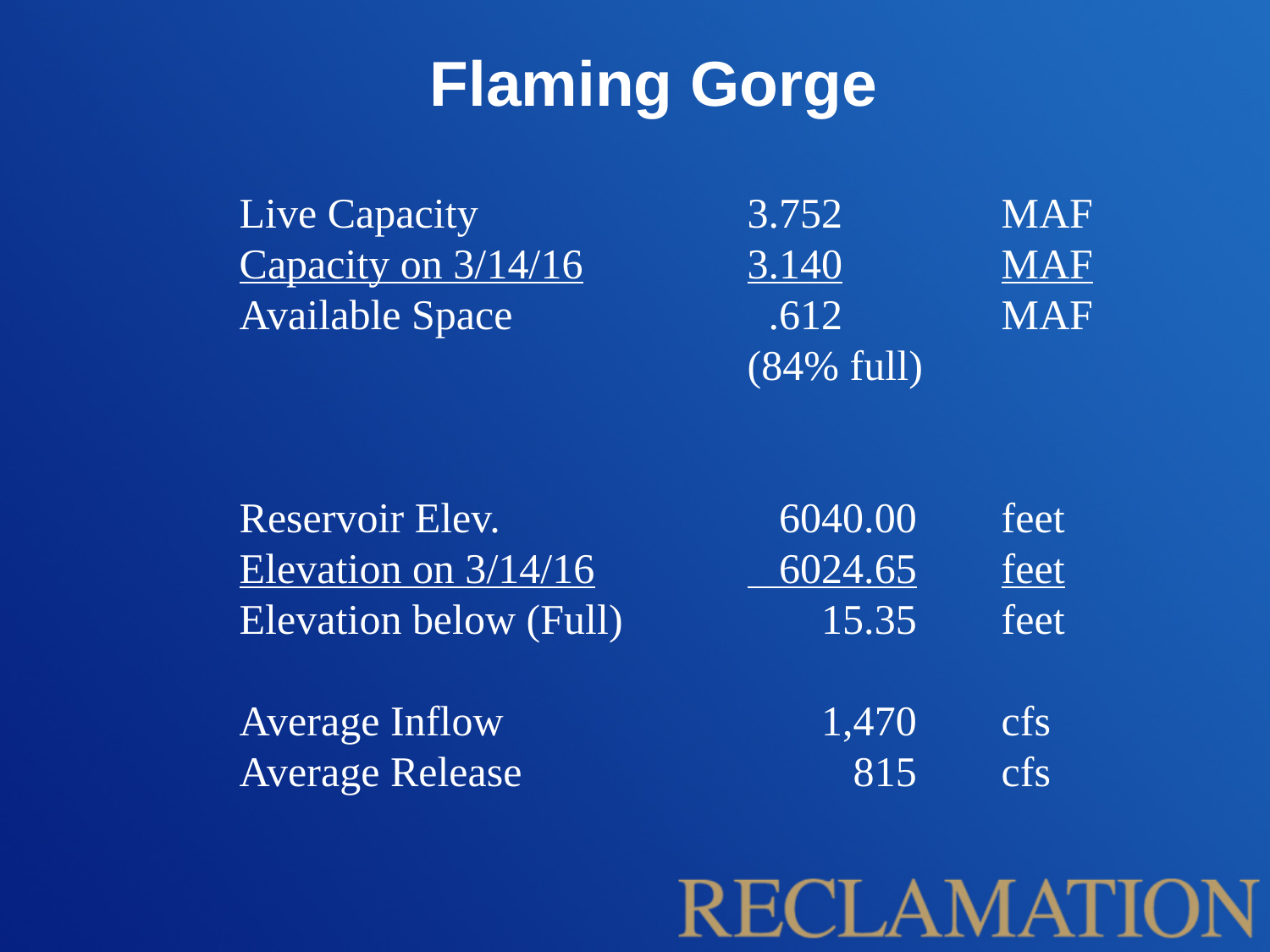

# Flaming Gorge

Live Capacity 			3.752 		MAF
Capacity on 3/14/16		3.140		MAF
Available Space		  .612		MAF
				(84% full)

Reservoir Elev. 		   6040.00	feet
Elevation on 3/14/16		   6024.65	feet
Elevation below (Full)	       15.35	feet

Average Inflow		       1,470	cfs
Average Release		          815	cfs